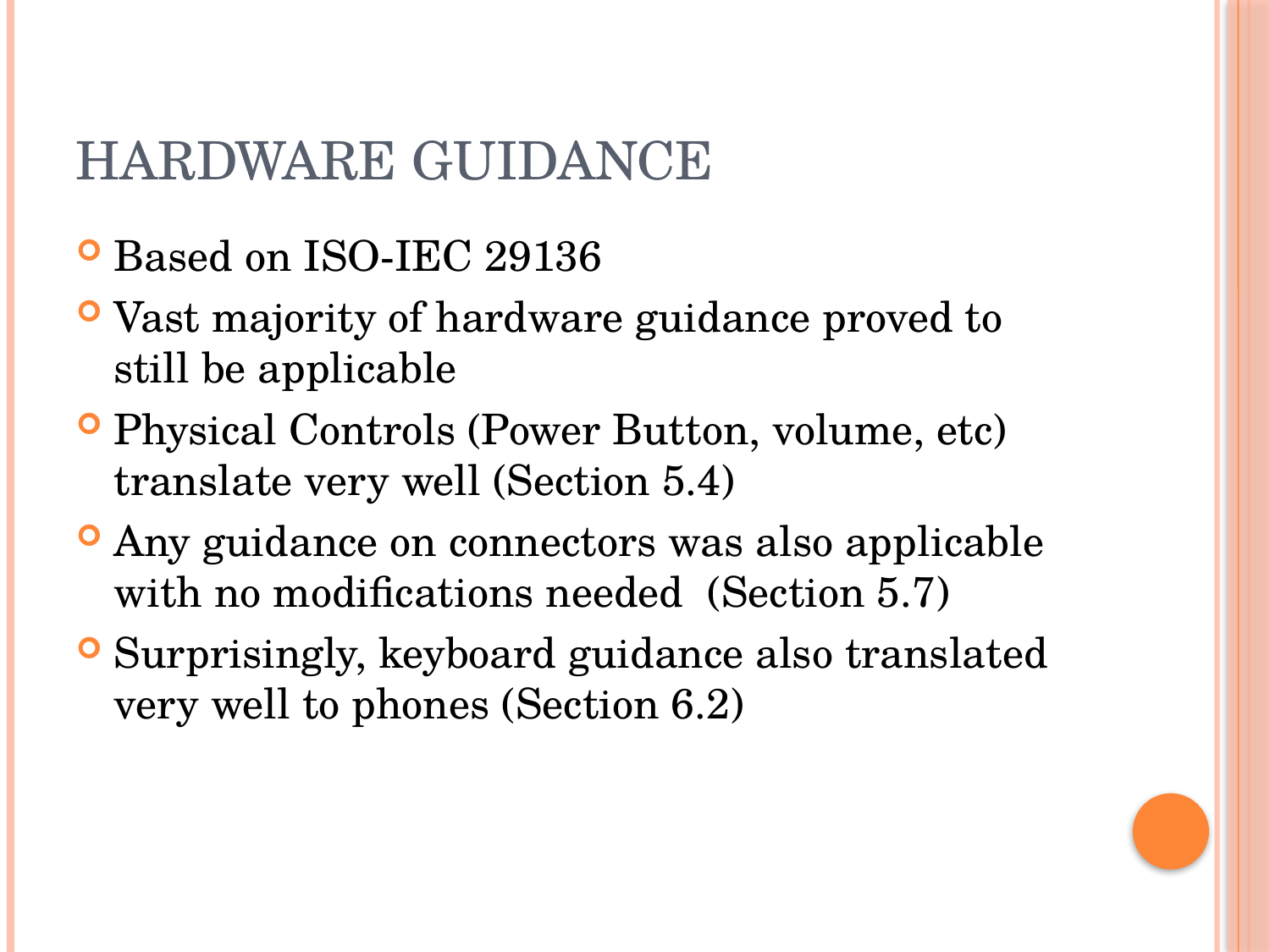

# Hardware Guidance
Based on ISO-IEC 29136
Vast majority of hardware guidance proved to still be applicable
Physical Controls (Power Button, volume, etc) translate very well (Section 5.4)
Any guidance on connectors was also applicable with no modifications needed  (Section 5.7)
Surprisingly, keyboard guidance also translated very well to phones (Section 6.2)